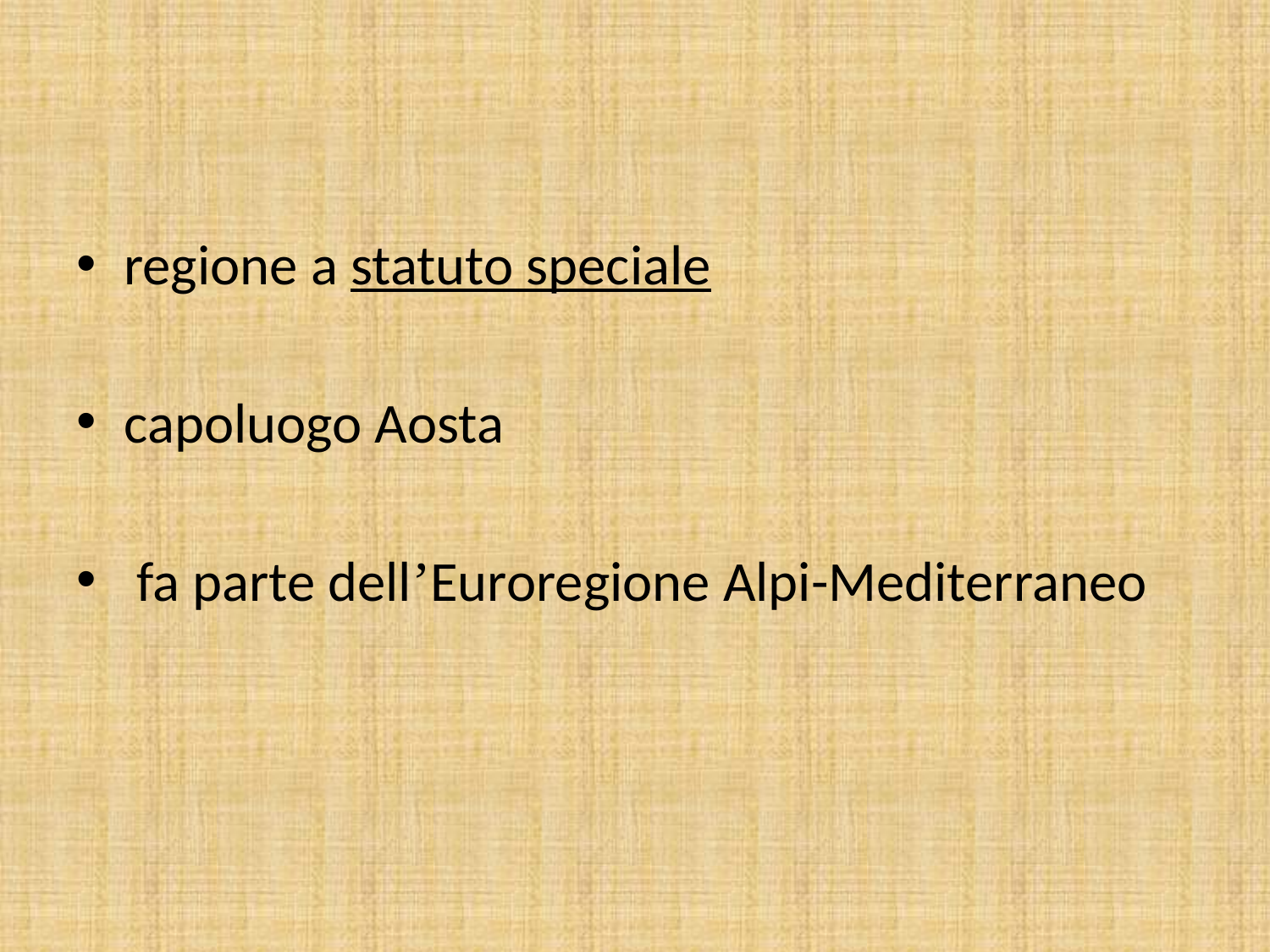

regione a statuto speciale

capoluogo Aosta

 fa parte dellʼEuroregione Alpi-Mediterraneo